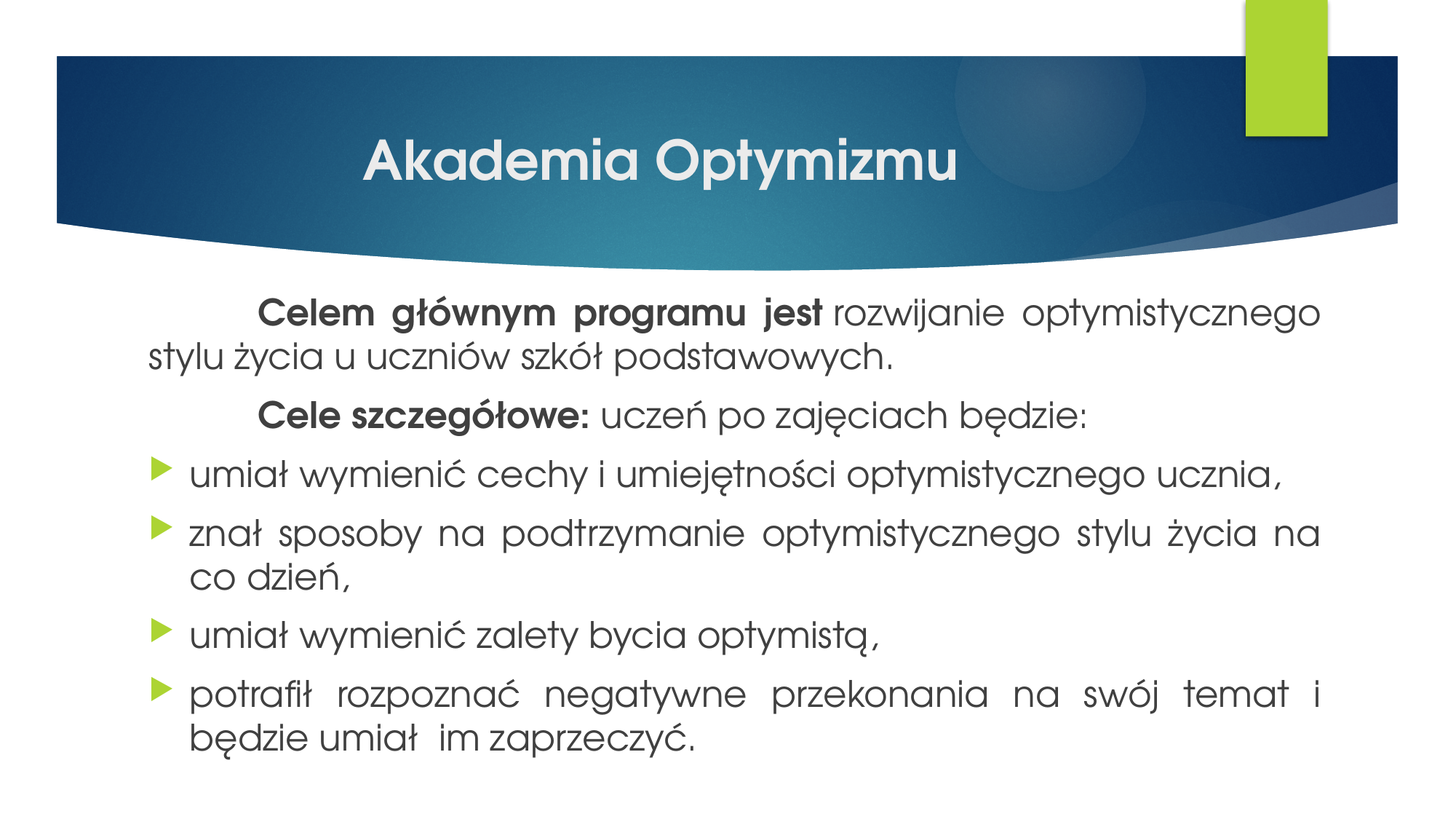

# Akademia Optymizmu
	Celem głównym programu jest rozwijanie optymistycznego stylu życia u uczniów szkół podstawowych.
	Cele szczegółowe: uczeń po zajęciach będzie:
umiał wymienić cechy i umiejętności optymistycznego ucznia,
znał sposoby na podtrzymanie optymistycznego stylu życia na co dzień,
umiał wymienić zalety bycia optymistą,
potrafił rozpoznać negatywne przekonania na swój temat i będzie umiał  im zaprzeczyć.